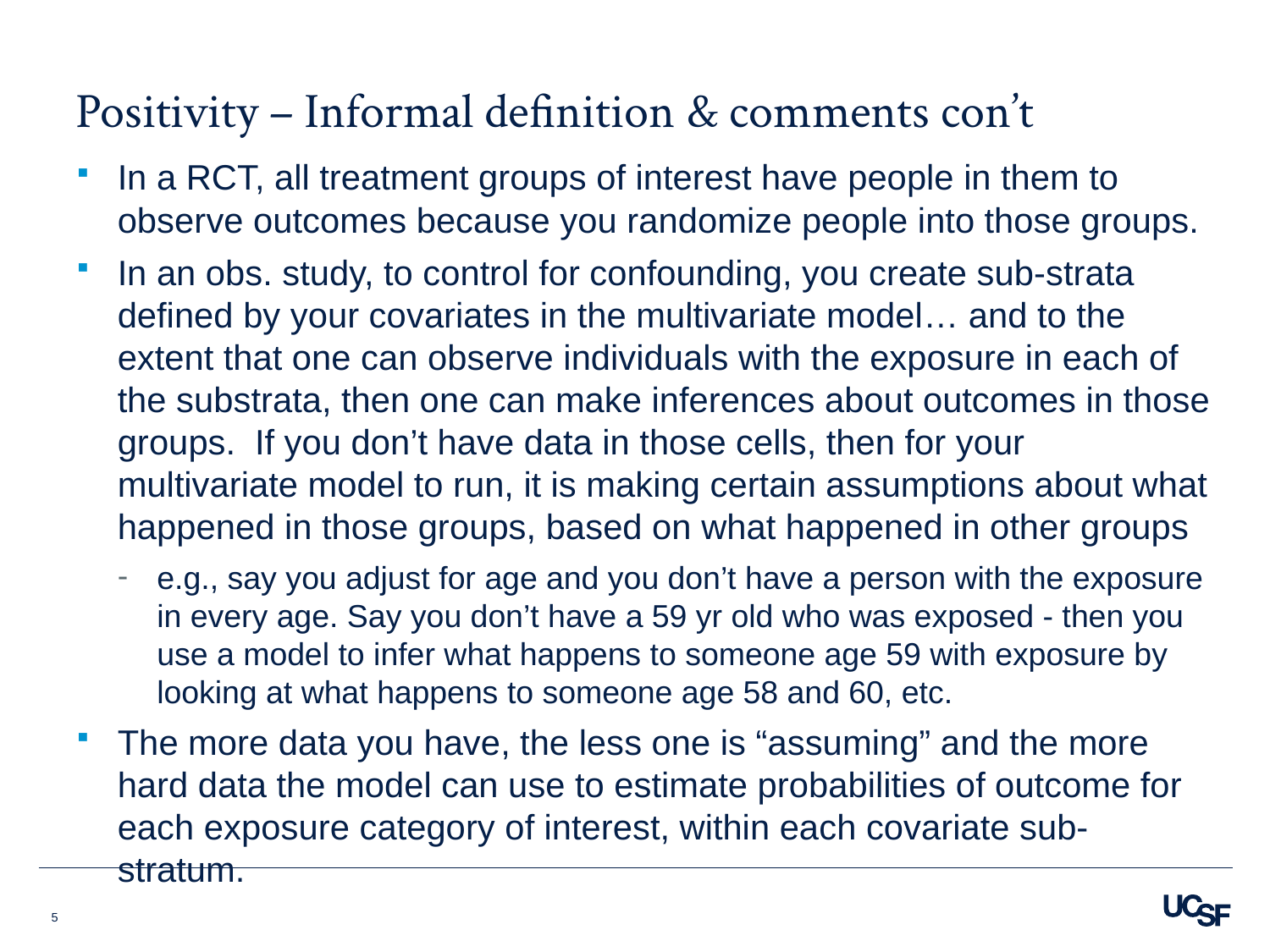

# Positivity – Informal definition & comments con’t
In a RCT, all treatment groups of interest have people in them to observe outcomes because you randomize people into those groups.
In an obs. study, to control for confounding, you create sub-strata defined by your covariates in the multivariate model… and to the extent that one can observe individuals with the exposure in each of the substrata, then one can make inferences about outcomes in those groups.  If you don’t have data in those cells, then for your multivariate model to run, it is making certain assumptions about what happened in those groups, based on what happened in other groups
e.g., say you adjust for age and you don’t have a person with the exposure in every age. Say you don’t have a 59 yr old who was exposed - then you use a model to infer what happens to someone age 59 with exposure by looking at what happens to someone age 58 and 60, etc.
The more data you have, the less one is “assuming” and the more hard data the model can use to estimate probabilities of outcome for each exposure category of interest, within each covariate sub-stratum.

5